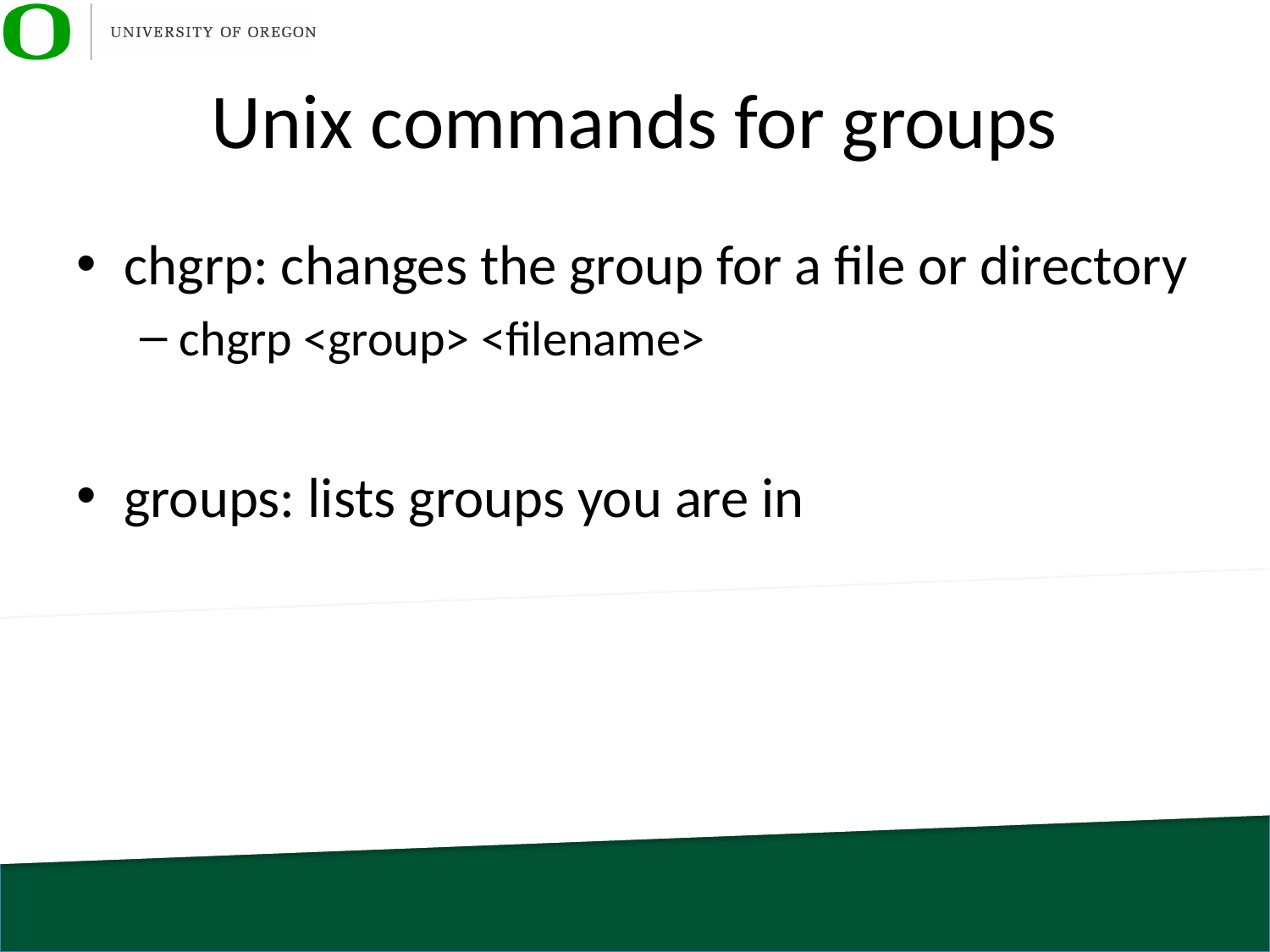

# Unix commands for groups
chgrp: changes the group for a file or directory
chgrp <group> <filename>

groups: lists groups you are in